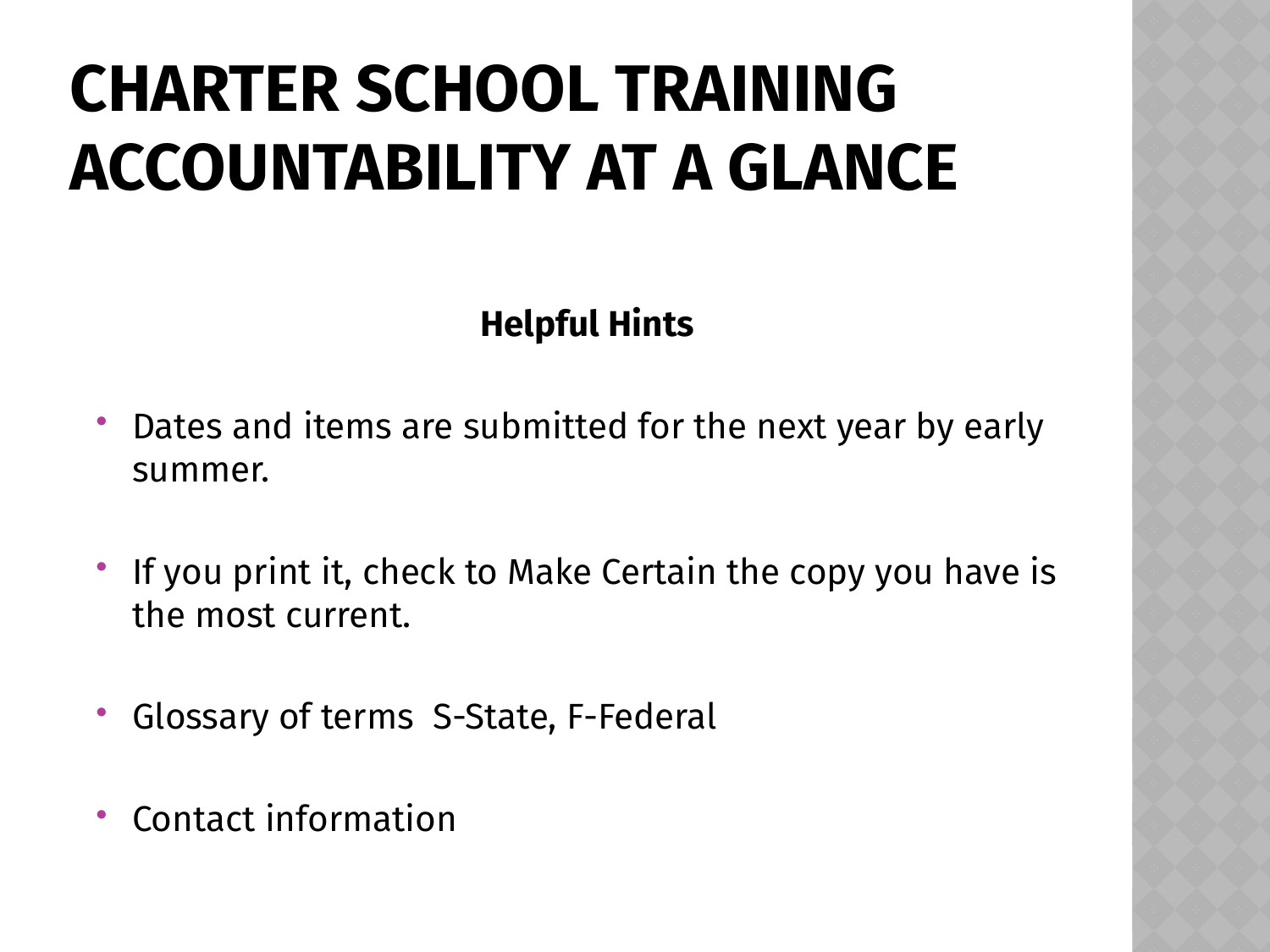

# Charter School Training Accountability At A Glance

Helpful Hints

Dates and items are submitted for the next year by early summer.

If you print it, check to Make Certain the copy you have is the most current.

Glossary of terms  S-State, F-Federal

Contact information